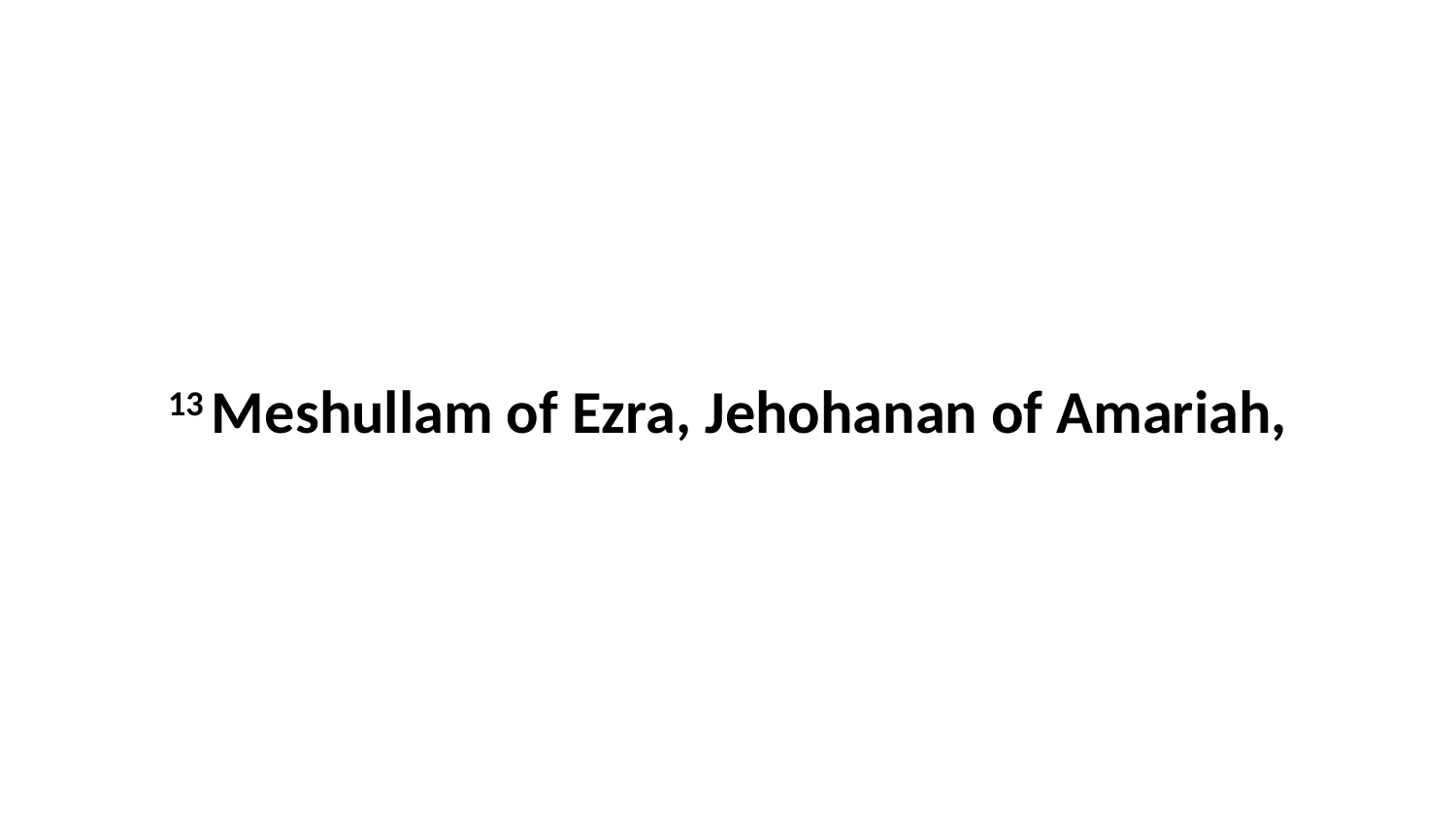

13 Meshullam of Ezra, Jehohanan of Amariah,